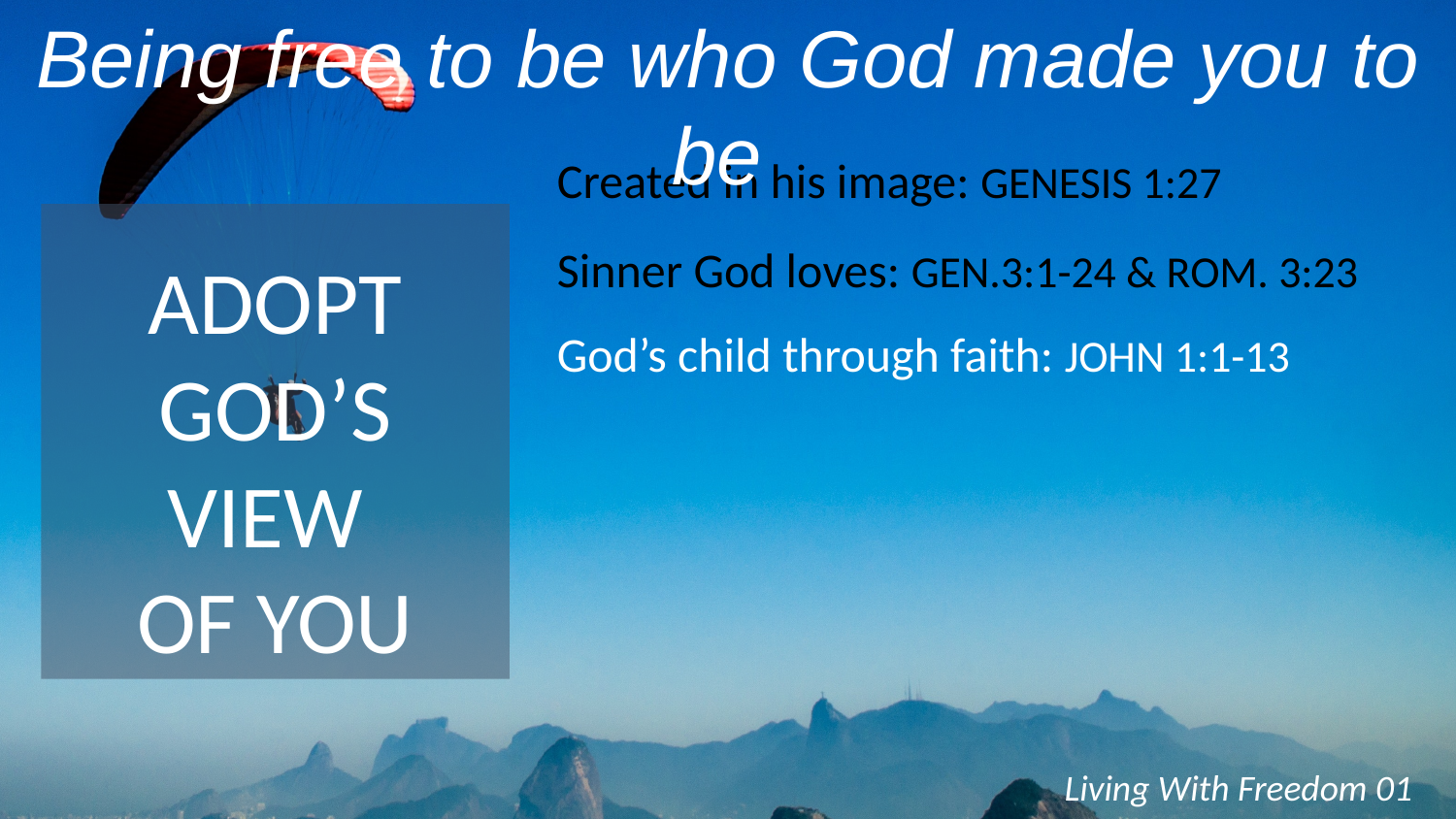

Being free to be who God made you to be
Created in his image: GENESIS 1:27

ADOPT
GOD’S VIEW
OF YOU
Sinner God loves: GEN.3:1-24 & ROM. 3:23
God’s child through faith: JOHN 1:1-13
Living With Freedom 01